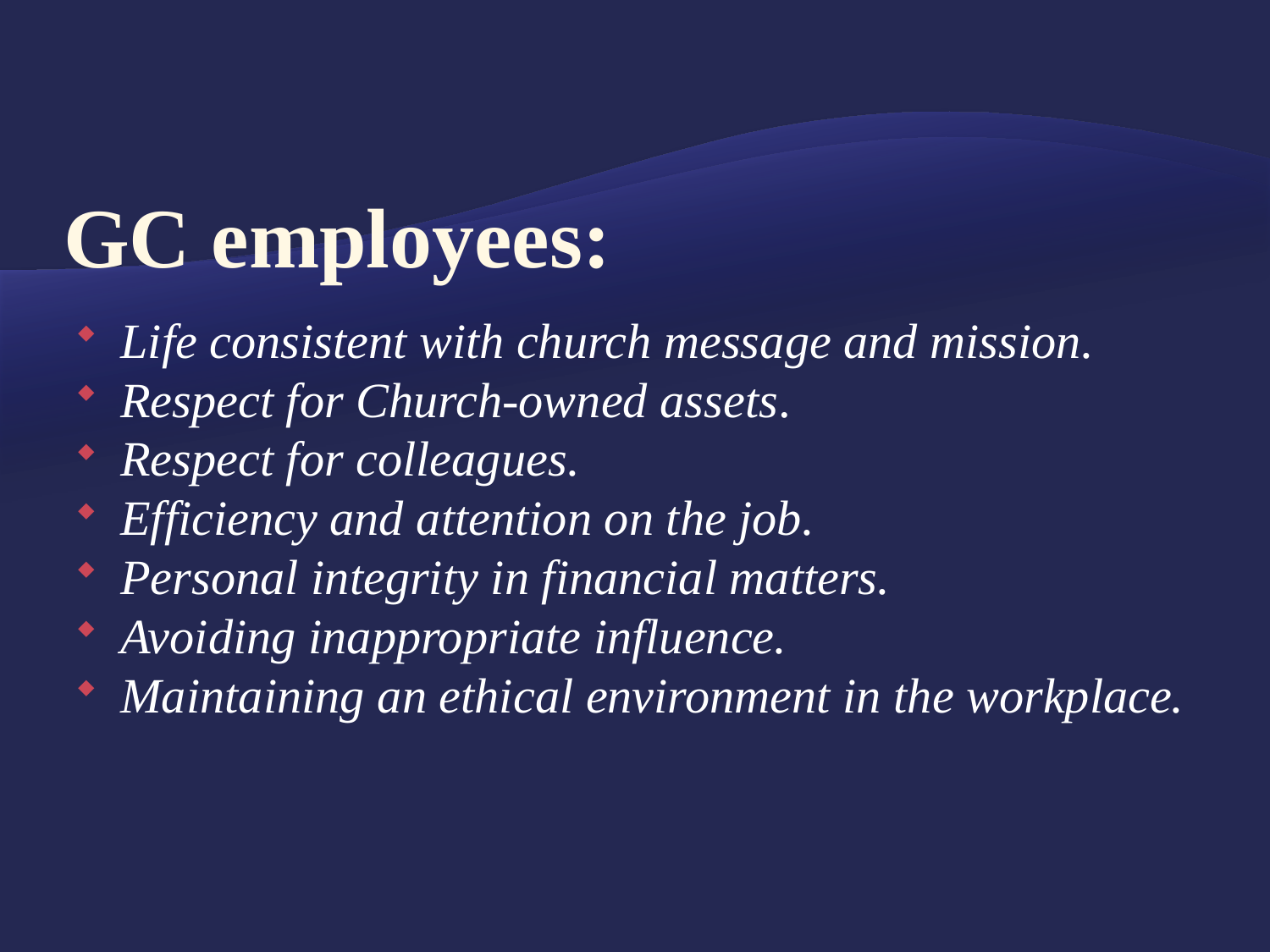

# GC employees:
Life consistent with church message and mission.
Respect for Church-owned assets.
Respect for colleagues.
Efficiency and attention on the job.
Personal integrity in financial matters.
Avoiding inappropriate influence.
Maintaining an ethical environment in the workplace.